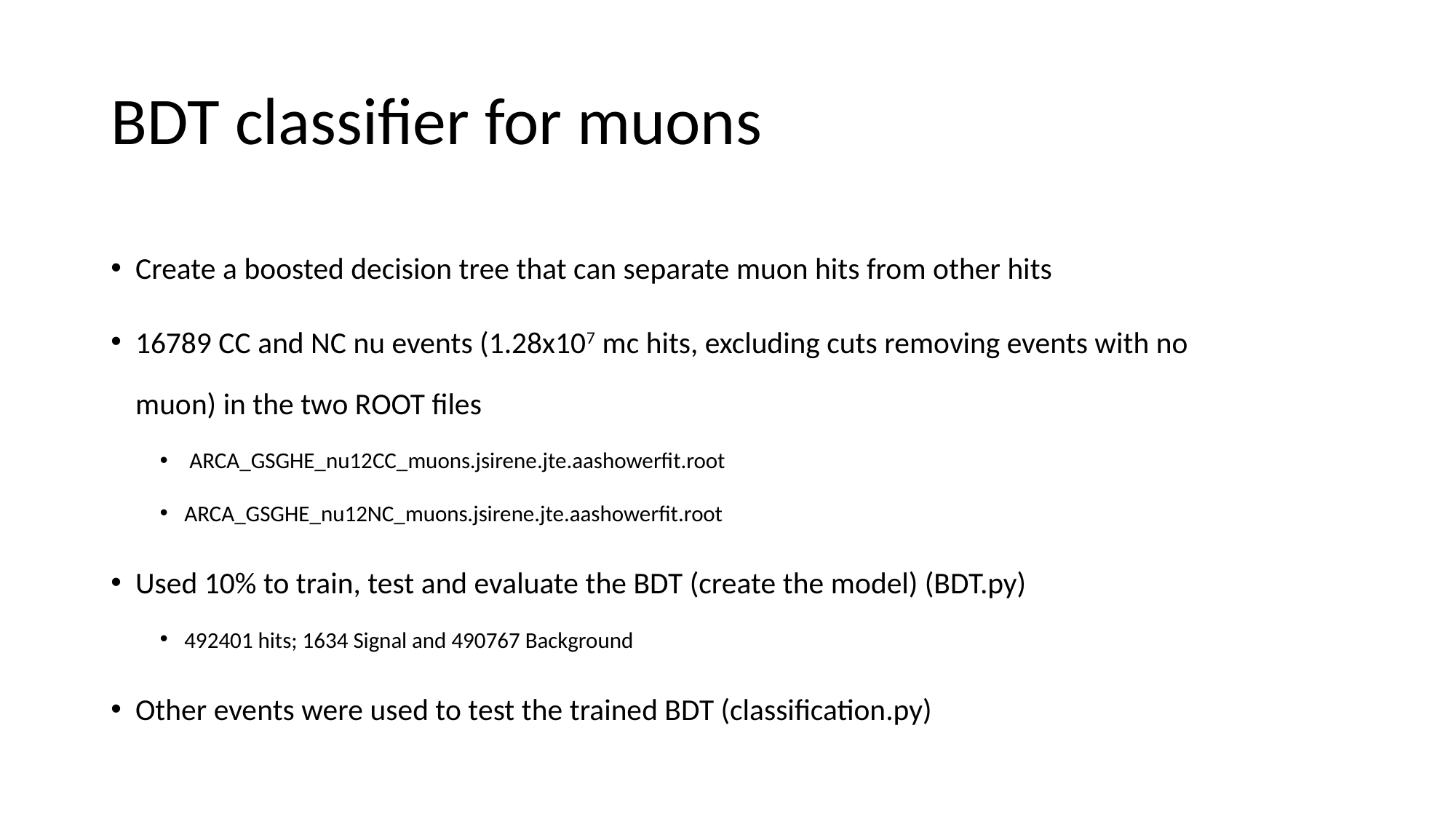

# BDT classifier for muons
Create a boosted decision tree that can separate muon hits from other hits
16789 CC and NC nu events (1.28x107 mc hits, excluding cuts removing events with no muon) in the two ROOT files
 ARCA_GSGHE_nu12CC_muons.jsirene.jte.aashowerfit.root
ARCA_GSGHE_nu12NC_muons.jsirene.jte.aashowerfit.root
Used 10% to train, test and evaluate the BDT (create the model) (BDT.py)
492401 hits; 1634 Signal and 490767 Background
Other events were used to test the trained BDT (classification.py)